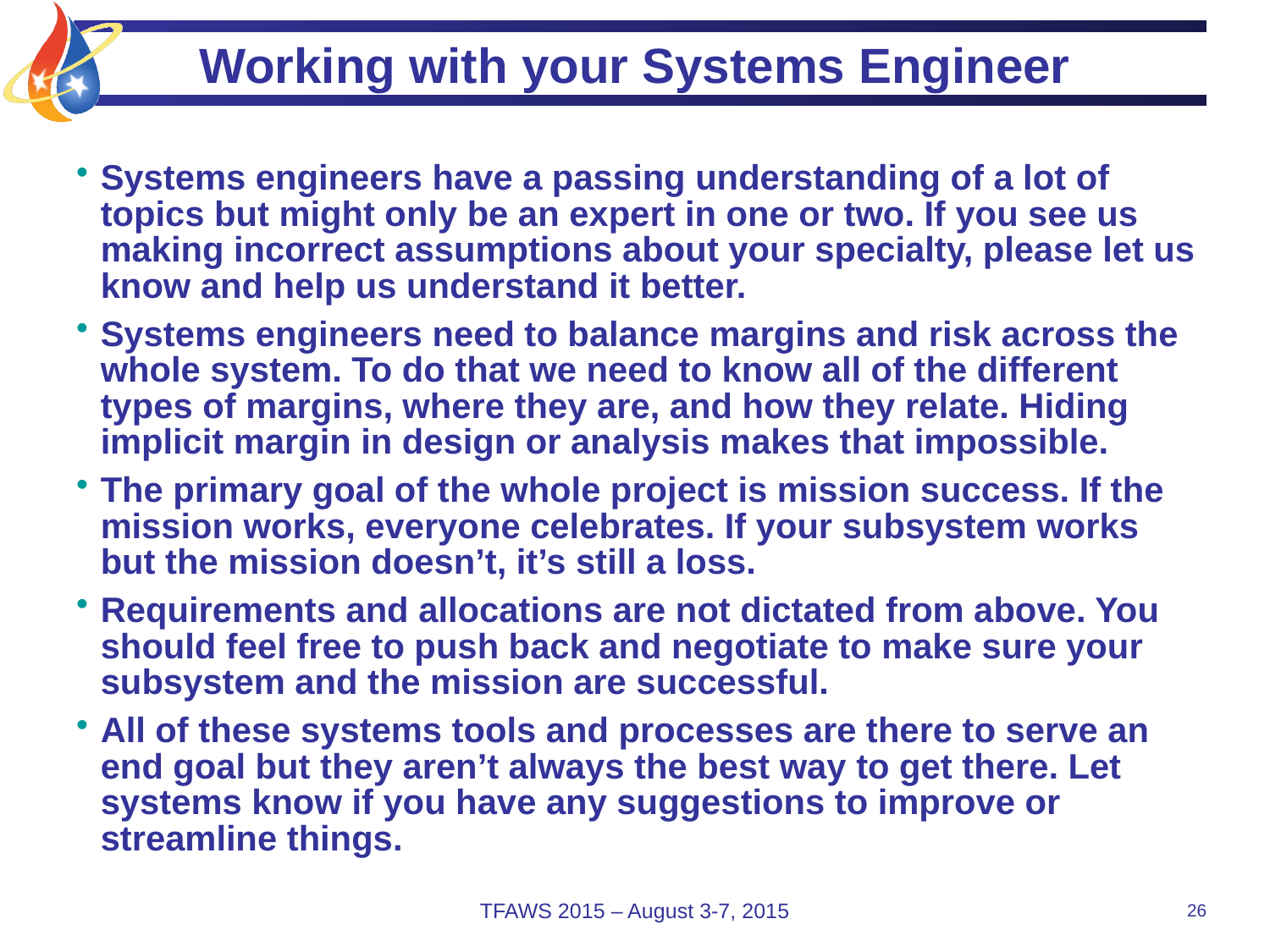

# Working with your Systems Engineer
Systems engineers have a passing understanding of a lot of topics but might only be an expert in one or two. If you see us making incorrect assumptions about your specialty, please let us know and help us understand it better.
Systems engineers need to balance margins and risk across the whole system. To do that we need to know all of the different types of margins, where they are, and how they relate. Hiding implicit margin in design or analysis makes that impossible.
The primary goal of the whole project is mission success. If the mission works, everyone celebrates. If your subsystem works but the mission doesn’t, it’s still a loss.
Requirements and allocations are not dictated from above. You should feel free to push back and negotiate to make sure your subsystem and the mission are successful.
All of these systems tools and processes are there to serve an end goal but they aren’t always the best way to get there. Let systems know if you have any suggestions to improve or streamline things.

TFAWS 2015 – August 3-7, 2015
26